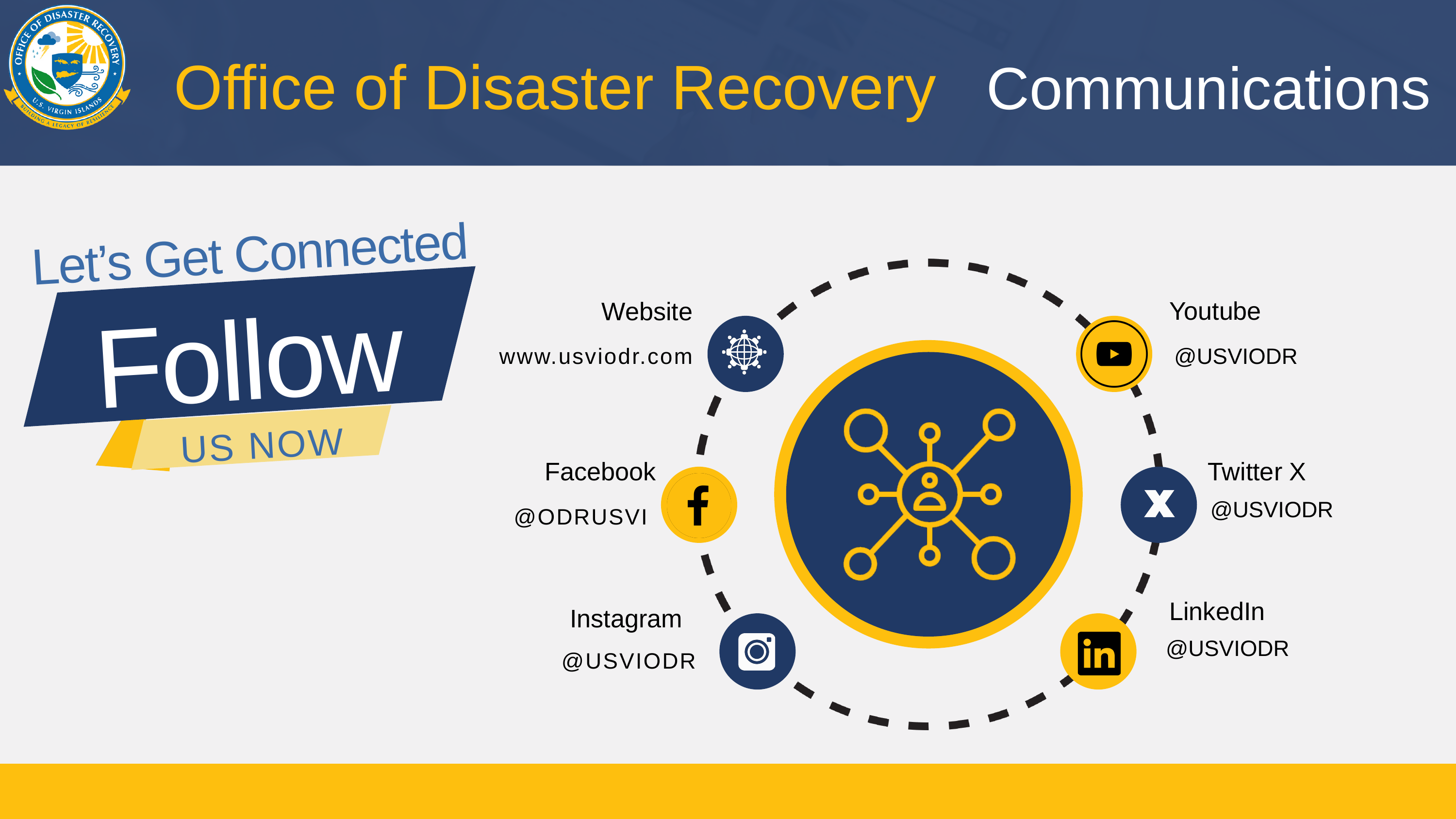

Office of Disaster Recovery
Communications
Let’s Get Connected

Follow

Youtube
Website

www.usviodr.com
@USVIODR

US NOW
Facebook
Twitter X

@USVIODR

@ODRUSVI
LinkedIn
Instagram

@USVIODR

@USVIODR